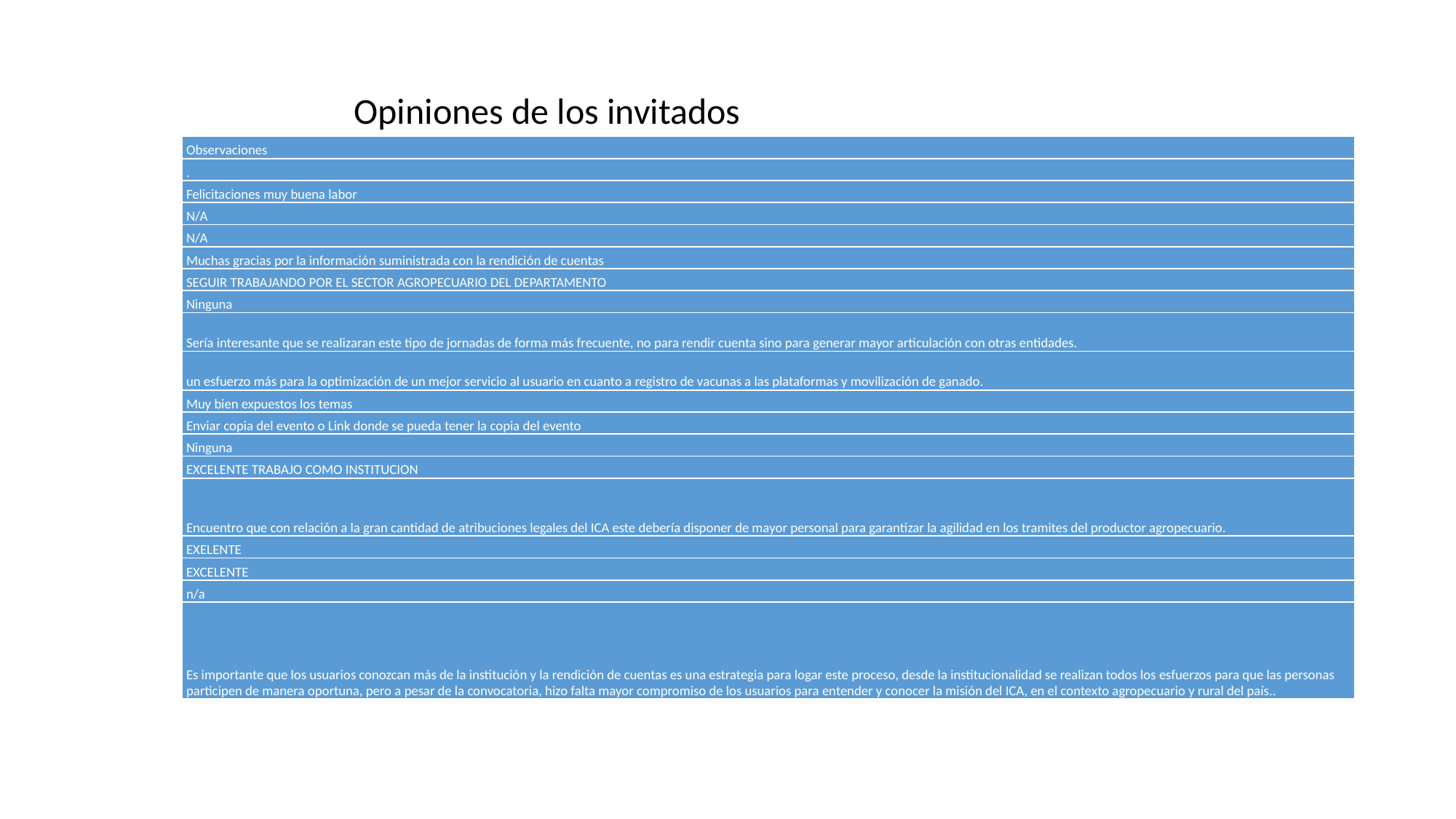

# Opiniones de los invitados
| Observaciones |
| --- |
| . |
| Felicitaciones muy buena labor |
| N/A |
| N/A |
| Muchas gracias por la información suministrada con la rendición de cuentas |
| SEGUIR TRABAJANDO POR EL SECTOR AGROPECUARIO DEL DEPARTAMENTO |
| Ninguna |
| Sería interesante que se realizaran este tipo de jornadas de forma más frecuente, no para rendir cuenta sino para generar mayor articulación con otras entidades. |
| un esfuerzo más para la optimización de un mejor servicio al usuario en cuanto a registro de vacunas a las plataformas y movilización de ganado. |
| Muy bien expuestos los temas |
| Enviar copia del evento o Link donde se pueda tener la copia del evento |
| Ninguna |
| EXCELENTE TRABAJO COMO INSTITUCION |
| Encuentro que con relación a la gran cantidad de atribuciones legales del ICA este debería disponer de mayor personal para garantizar la agilidad en los tramites del productor agropecuario. |
| EXELENTE |
| EXCELENTE |
| n/a |
| Es importante que los usuarios conozcan más de la institución y la rendición de cuentas es una estrategia para logar este proceso, desde la institucionalidad se realizan todos los esfuerzos para que las personas participen de manera oportuna, pero a pesar de la convocatoria, hizo falta mayor compromiso de los usuarios para entender y conocer la misión del ICA, en el contexto agropecuario y rural del país.. |